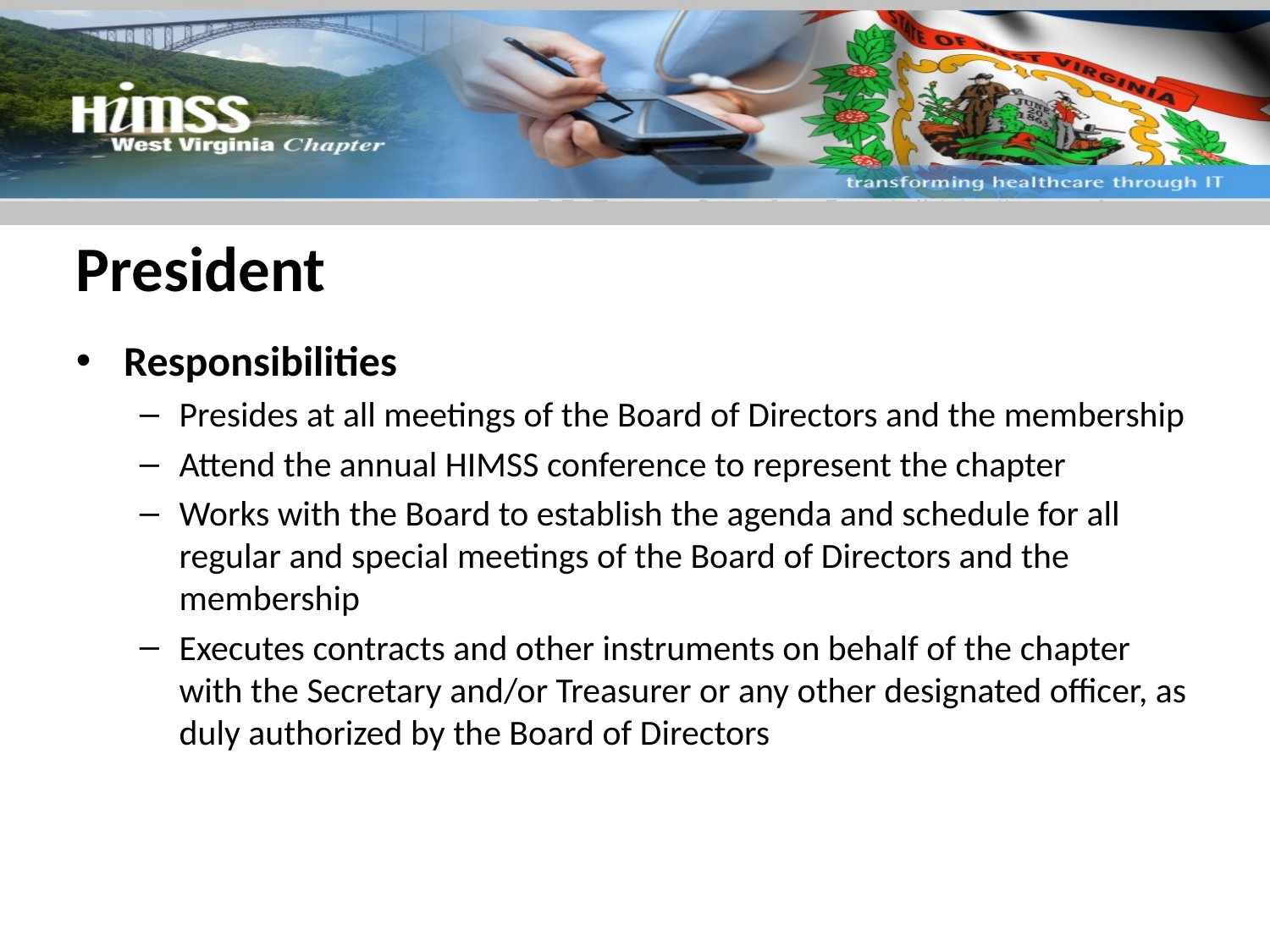

# President
Responsibilities
Presides at all meetings of the Board of Directors and the membership
Attend the annual HIMSS conference to represent the chapter
Works with the Board to establish the agenda and schedule for all regular and special meetings of the Board of Directors and the membership
Executes contracts and other instruments on behalf of the chapter with the Secretary and/or Treasurer or any other designated officer, as duly authorized by the Board of Directors